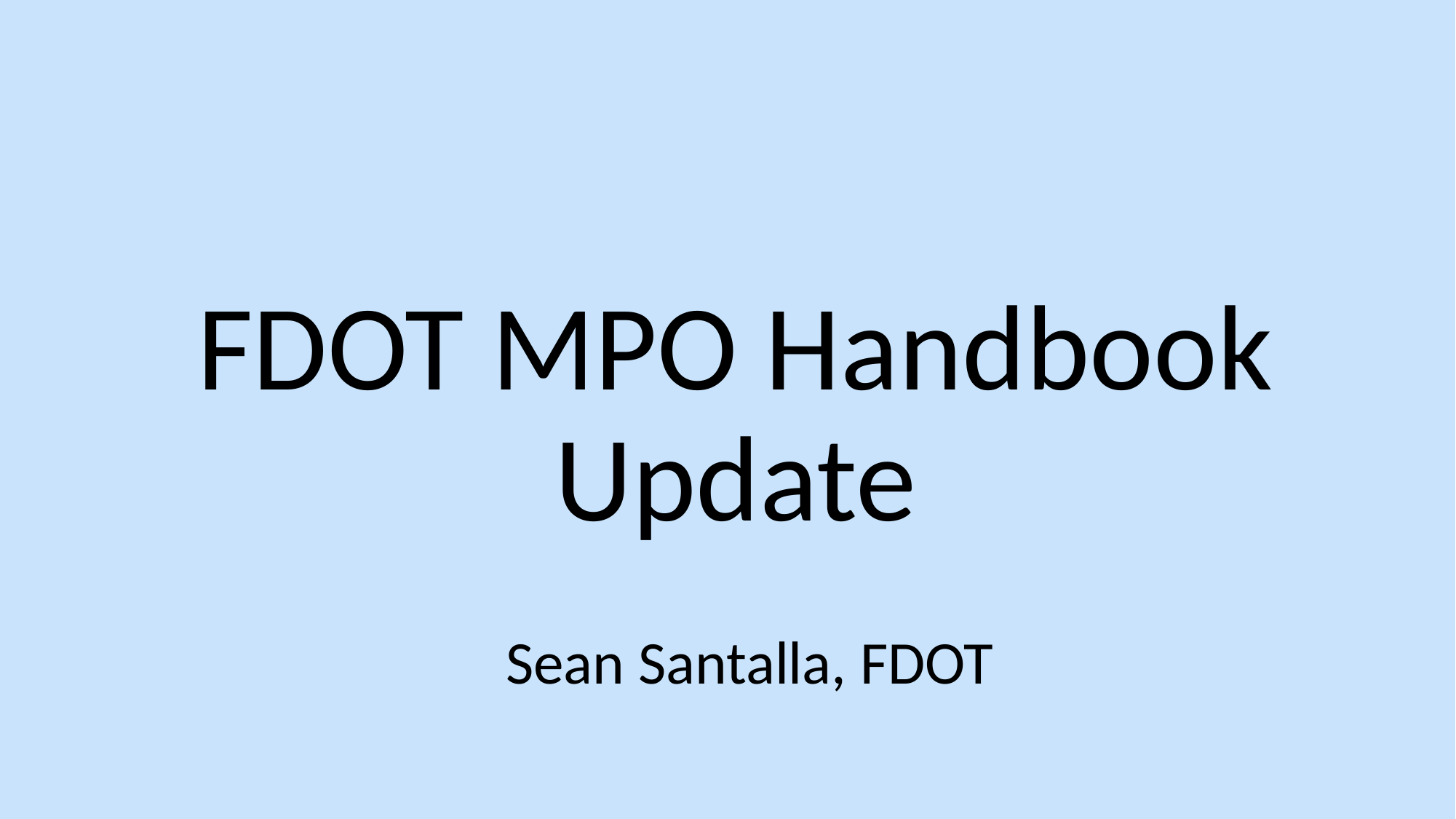

# FDOT MPO Handbook Update
Sean Santalla, FDOT